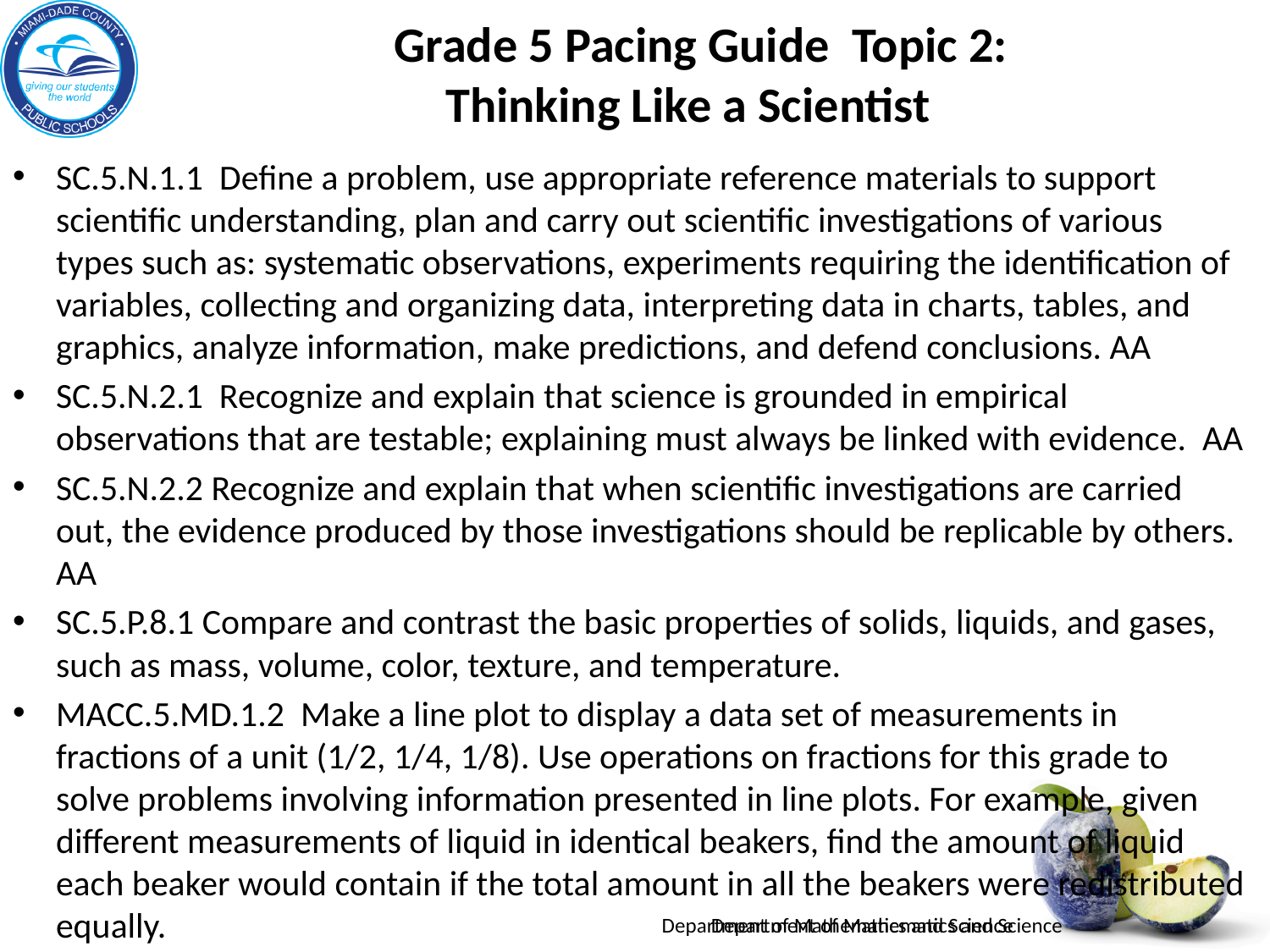

# Grade 5 Pacing Guide  Topic 2: Thinking Like a Scientist
SC.5.N.1.1  Define a problem, use appropriate reference materials to support scientific understanding, plan and carry out scientific investigations of various types such as: systematic observations, experiments requiring the identification of variables, collecting and organizing data, interpreting data in charts, tables, and graphics, analyze information, make predictions, and defend conclusions. AA
SC.5.N.2.1  Recognize and explain that science is grounded in empirical observations that are testable; explaining must always be linked with evidence.  AA
SC.5.N.2.2 Recognize and explain that when scientific investigations are carried out, the evidence produced by those investigations should be replicable by others.  AA
SC.5.P.8.1 Compare and contrast the basic properties of solids, liquids, and gases, such as mass, volume, color, texture, and temperature.
MACC.5.MD.1.2  Make a line plot to display a data set of measurements in fractions of a unit (1/2, 1/4, 1/8). Use operations on fractions for this grade to solve problems involving information presented in line plots. For example, given different measurements of liquid in identical beakers, find the amount of liquid each beaker would contain if the total amount in all the beakers were redistributed equally.

Department of Mathematics and Science